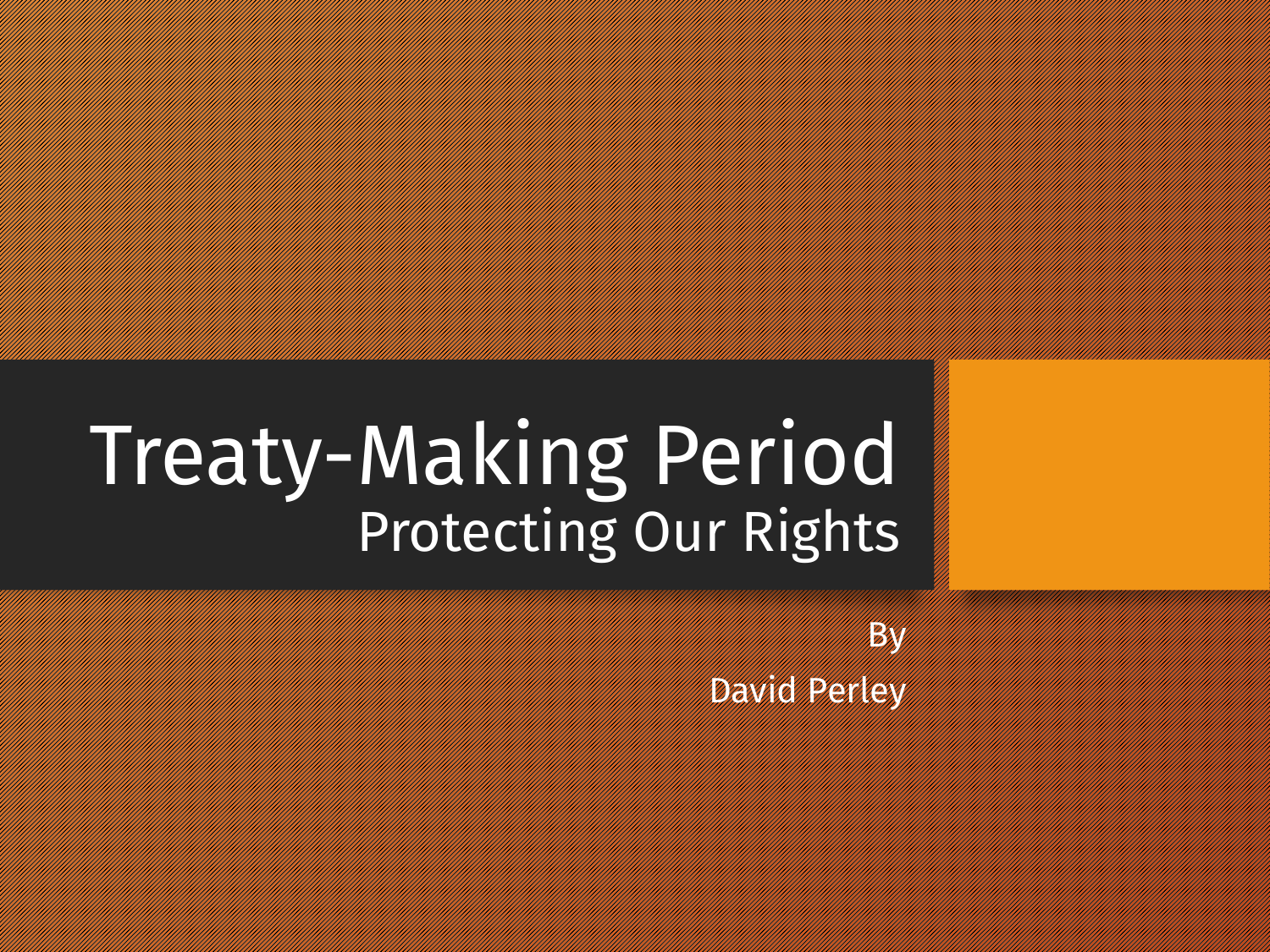

# Treaty-Making Period Protecting Our Rights
By
David Perley